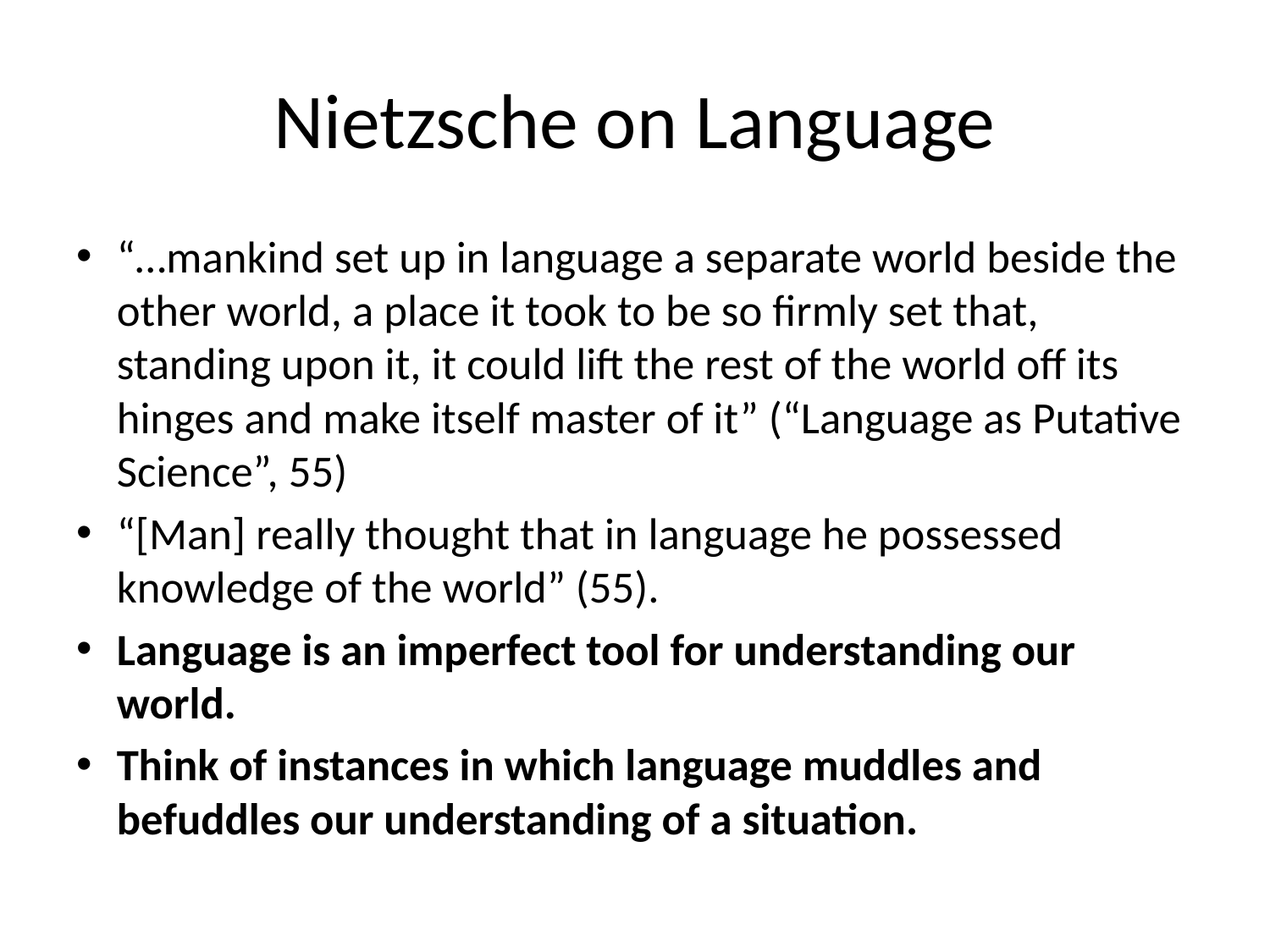

# Nietzsche on Language
“…mankind set up in language a separate world beside the other world, a place it took to be so firmly set that, standing upon it, it could lift the rest of the world off its hinges and make itself master of it” (“Language as Putative Science”, 55)
“[Man] really thought that in language he possessed knowledge of the world” (55).
Language is an imperfect tool for understanding our world.
Think of instances in which language muddles and befuddles our understanding of a situation.